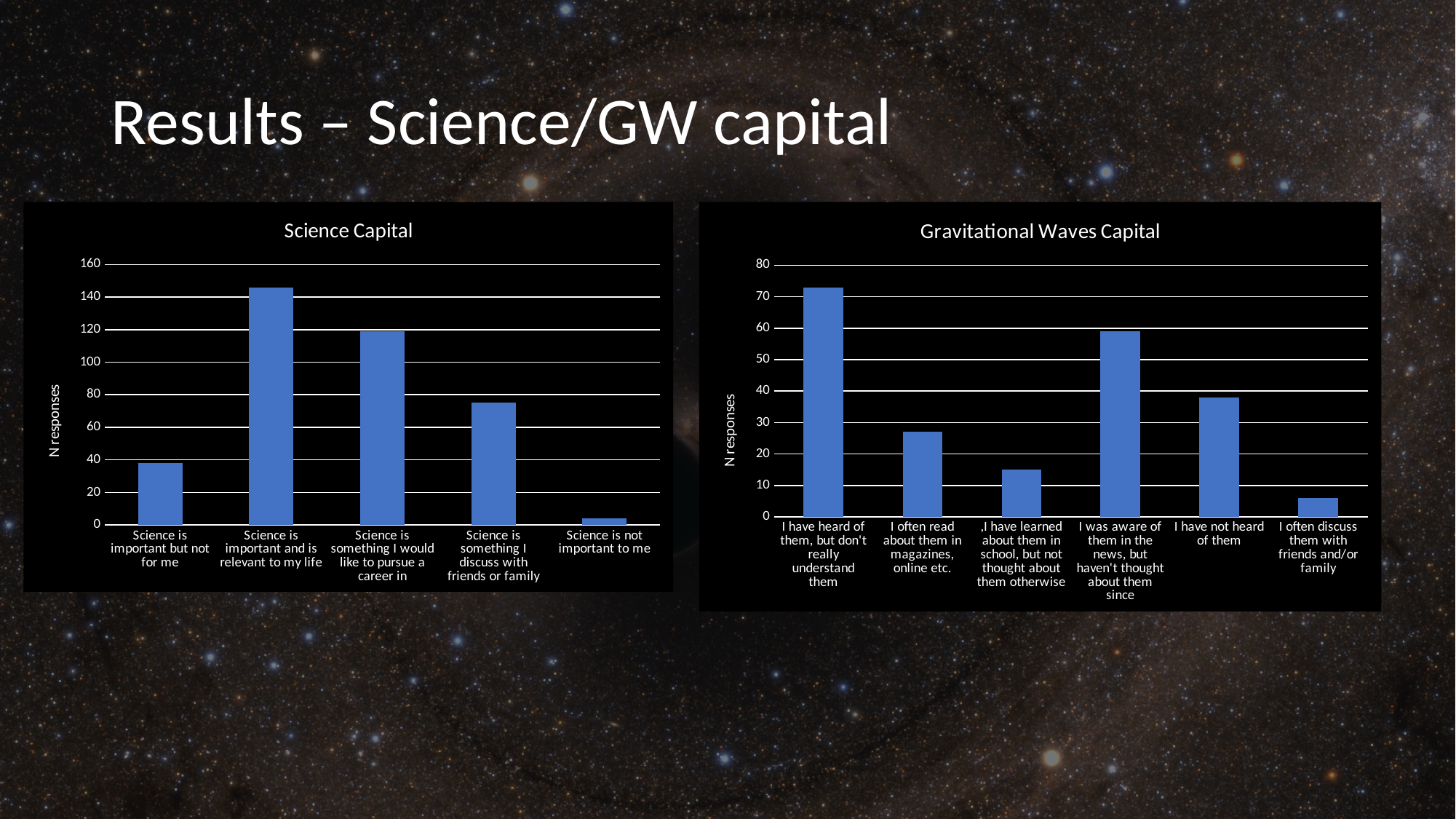

# Results – Science/GW capital

### Chart: Gravitational Waves Capital

| Category |  |
|---|---|
| I have heard of them, but don't really understand them | 73.0 |
| I often read about them in magazines, online etc. | 27.0 |
| ,I have learned about them in school, but not thought about them otherwise | 15.0 |
| I was aware of them in the news, but haven't thought about them since | 59.0 |
| I have not heard of them | 38.0 |
| I often discuss them with friends and/or family | 6.0 |

### Chart: Science Capital

| Category |  |
|---|---|
| Science is important but not for me | 38.0 |
| Science is important and is relevant to my life | 146.0 |
| Science is something I would like to pursue a career in | 119.0 |
| Science is something I discuss with friends or family | 75.0 |
| Science is not important to me | 4.0 |